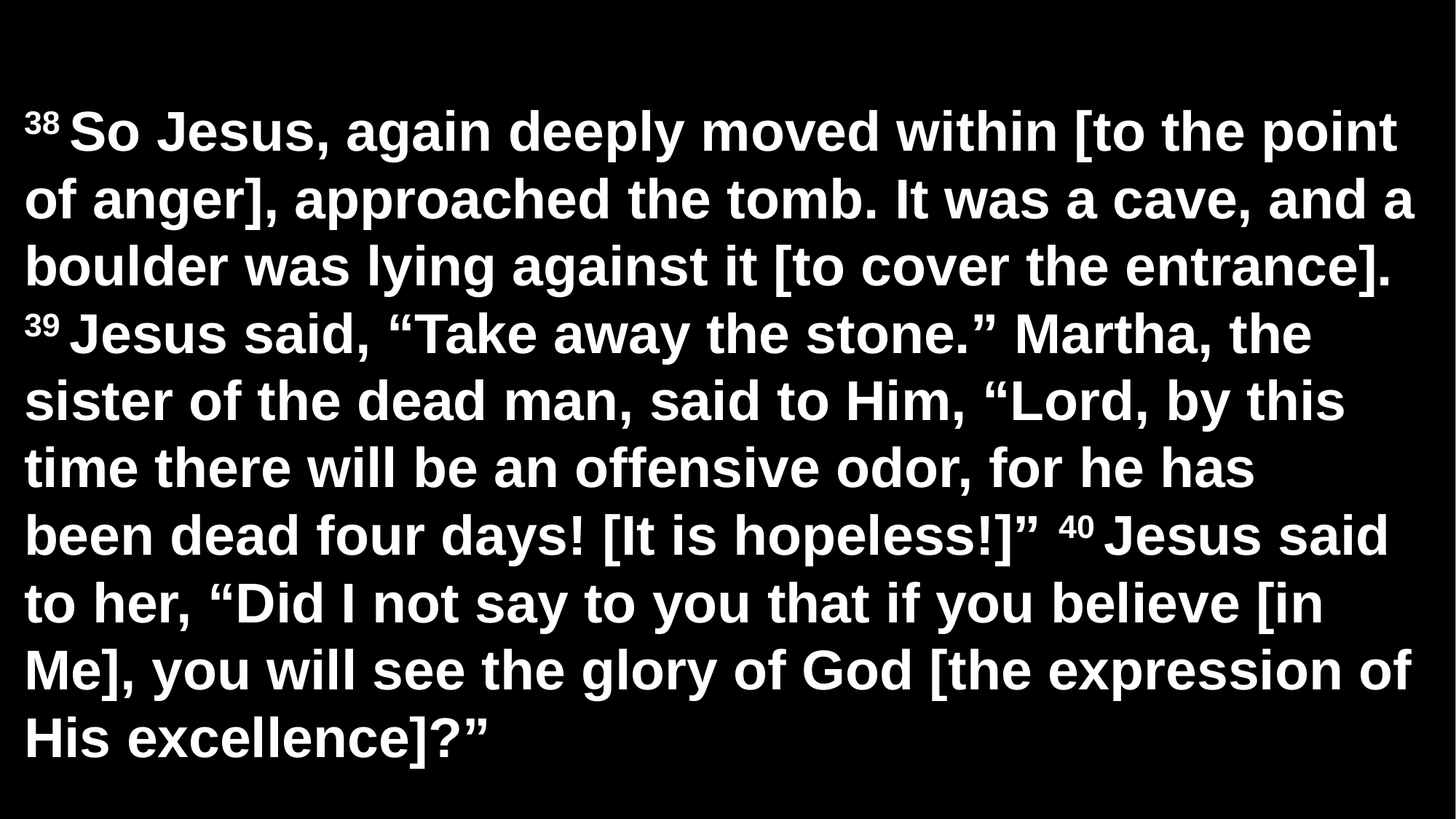

38 So Jesus, again deeply moved within [to the point of anger], approached the tomb. It was a cave, and a boulder was lying against it [to cover the entrance].
39 Jesus said, “Take away the stone.” Martha, the sister of the dead man, said to Him, “Lord, by this time there will be an offensive odor, for he has been dead four days! [It is hopeless!]” 40 Jesus said to her, “Did I not say to you that if you believe [in Me], you will see the glory of God [the expression of His excellence]?”